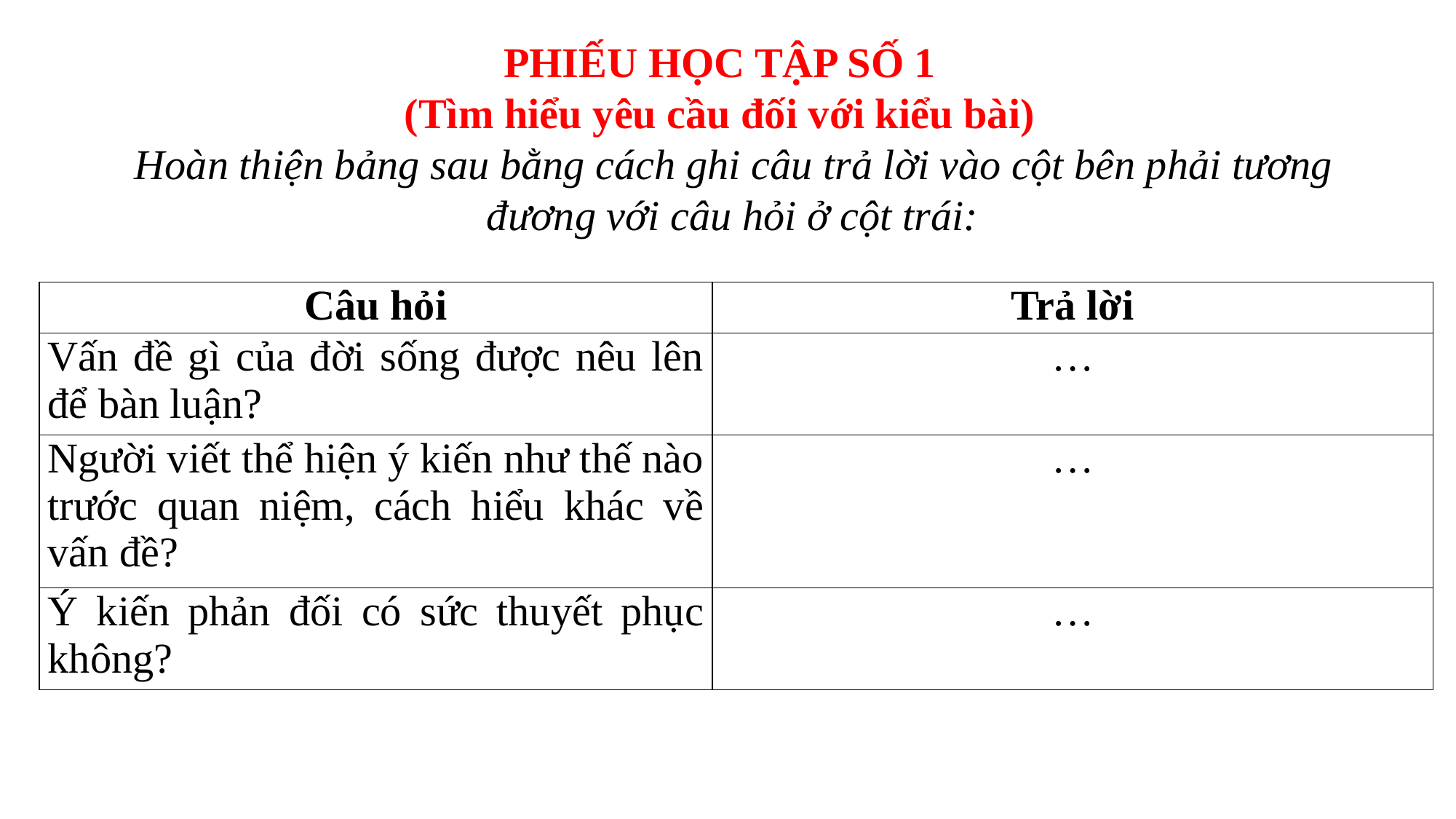

PHIẾU HỌC TẬP SỐ 1
(Tìm hiểu yêu cầu đối với kiểu bài)
Hoàn thiện bảng sau bằng cách ghi câu trả lời vào cột bên phải tương đương với câu hỏi ở cột trái:
| Câu hỏi | Trả lời |
| --- | --- |
| Vấn đề gì của đời sống được nêu lên để bàn luận? | … |
| Người viết thể hiện ý kiến như thế nào trước quan niệm, cách hiểu khác về vấn đề? | … |
| Ý kiến phản đối có sức thuyết phục không? | … |